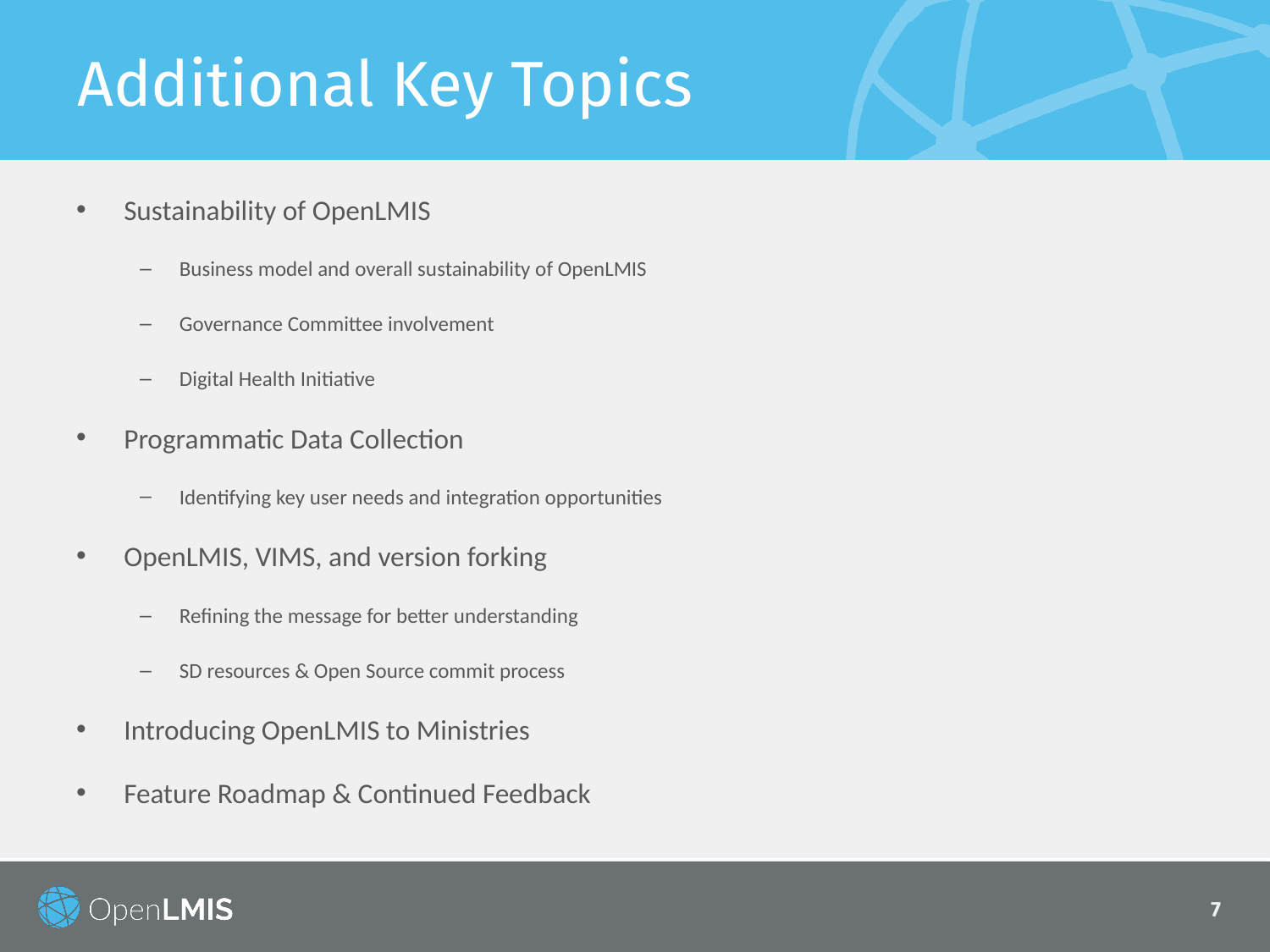

# Additional Key Topics
Sustainability of OpenLMIS
Business model and overall sustainability of OpenLMIS
Governance Committee involvement
Digital Health Initiative
Programmatic Data Collection
Identifying key user needs and integration opportunities
OpenLMIS, VIMS, and version forking
Refining the message for better understanding
SD resources & Open Source commit process
Introducing OpenLMIS to Ministries
Feature Roadmap & Continued Feedback
7